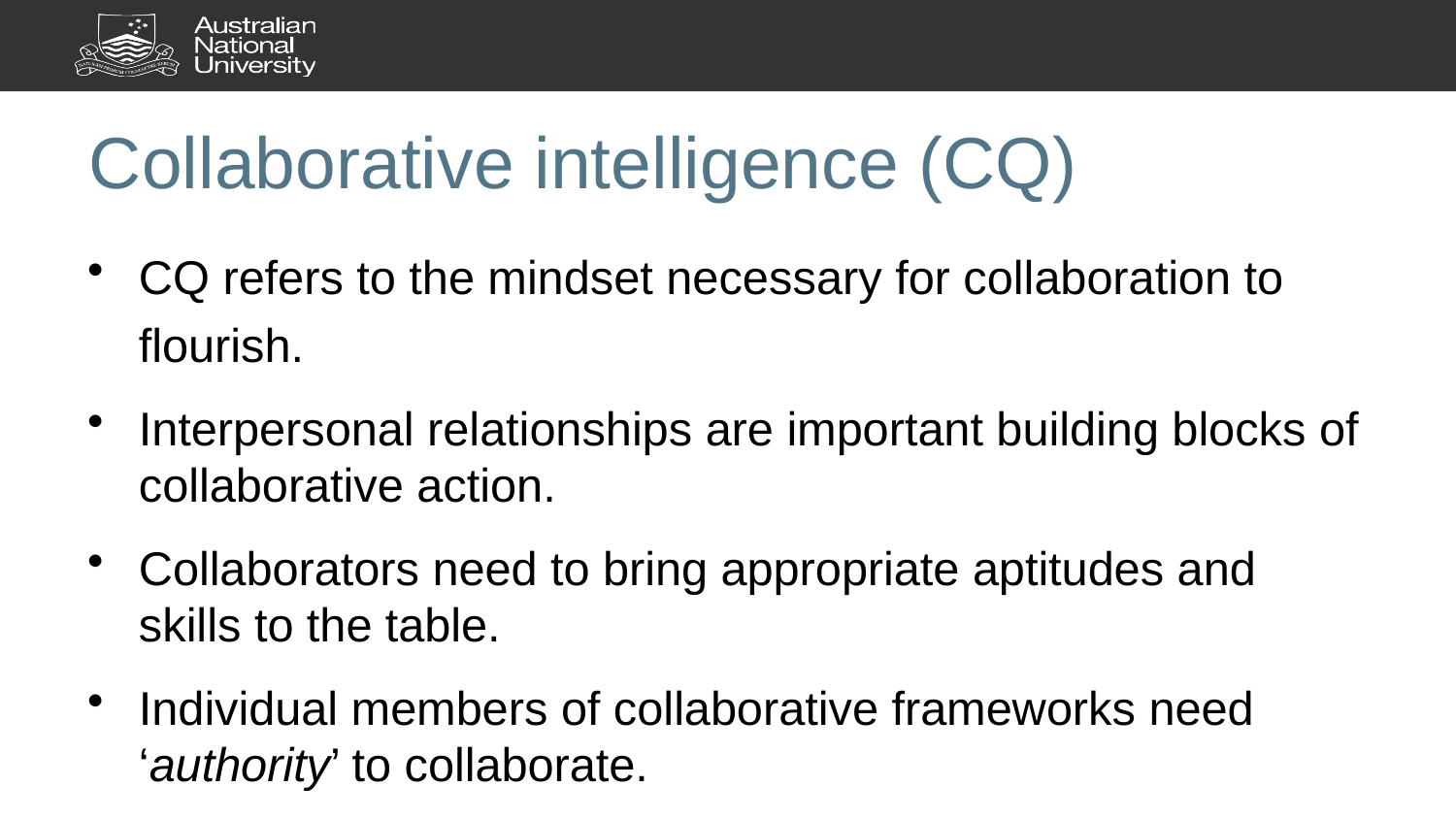

# Collaborative intelligence (CQ)
CQ refers to the mindset necessary for collaboration to flourish.
Interpersonal relationships are important building blocks of collaborative action.
Collaborators need to bring appropriate aptitudes and skills to the table.
Individual members of collaborative frameworks need ‘authority’ to collaborate.